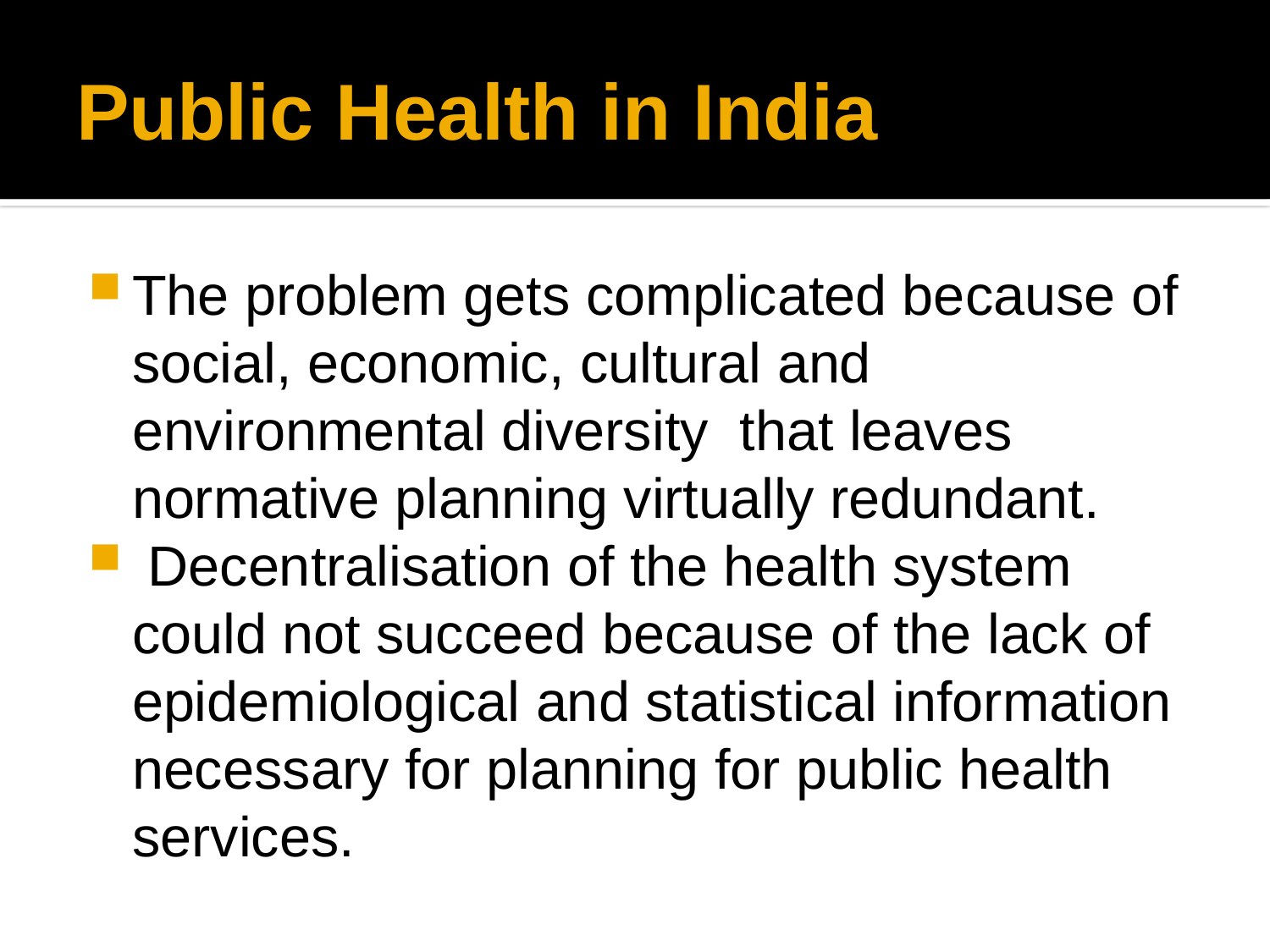

# Public Health in India
The problem gets complicated because of social, economic, cultural and environmental diversity  that leaves normative planning virtually redundant.
 Decentralisation of the health system could not succeed because of the lack of epidemiological and statistical information necessary for planning for public health services.